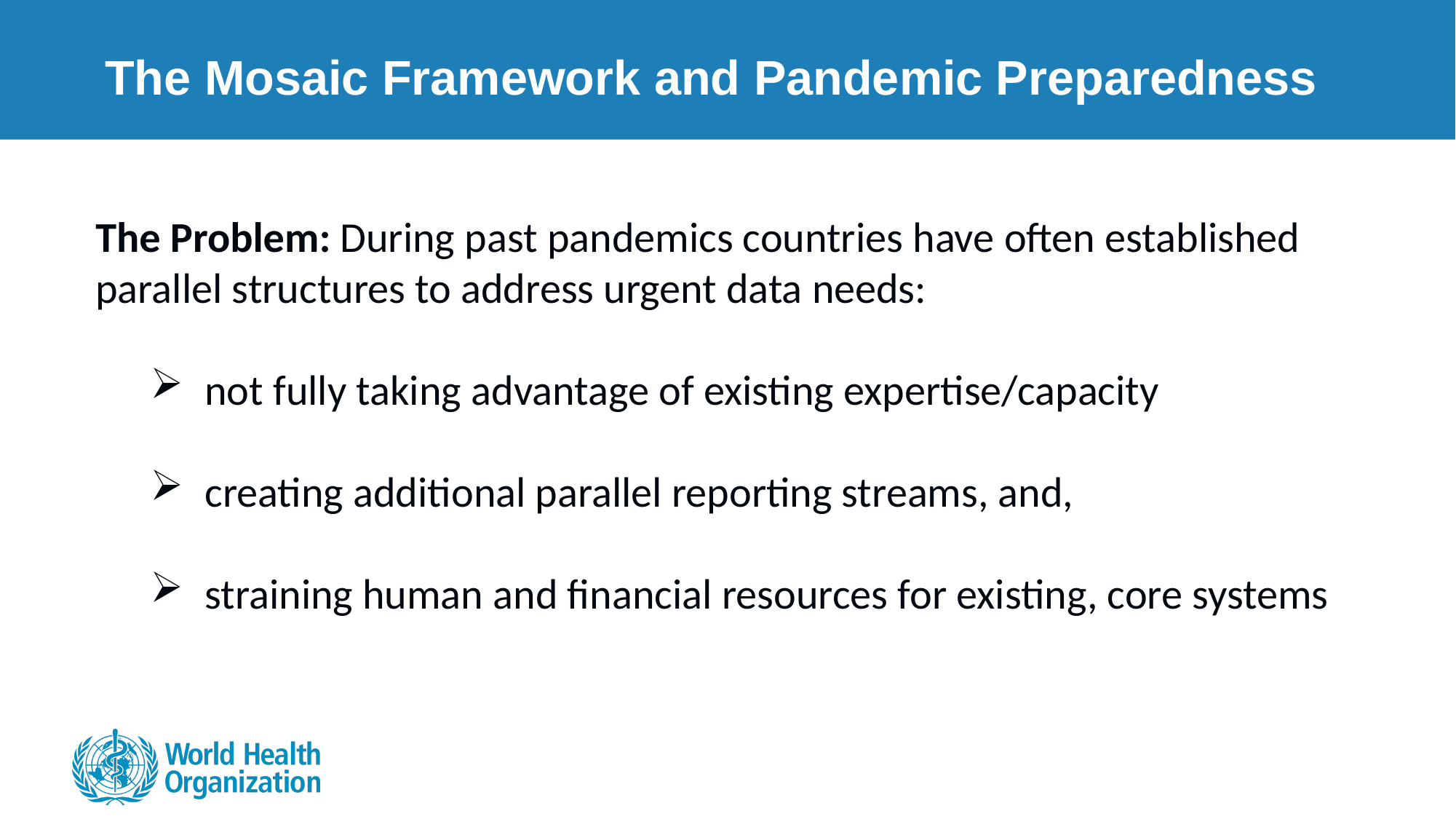

# The Mosaic Framework and Pandemic Preparedness
The Problem: During past pandemics countries have often established parallel structures to address urgent data needs:
not fully taking advantage of existing expertise/capacity
creating additional parallel reporting streams, and,
straining human and financial resources for existing, core systems